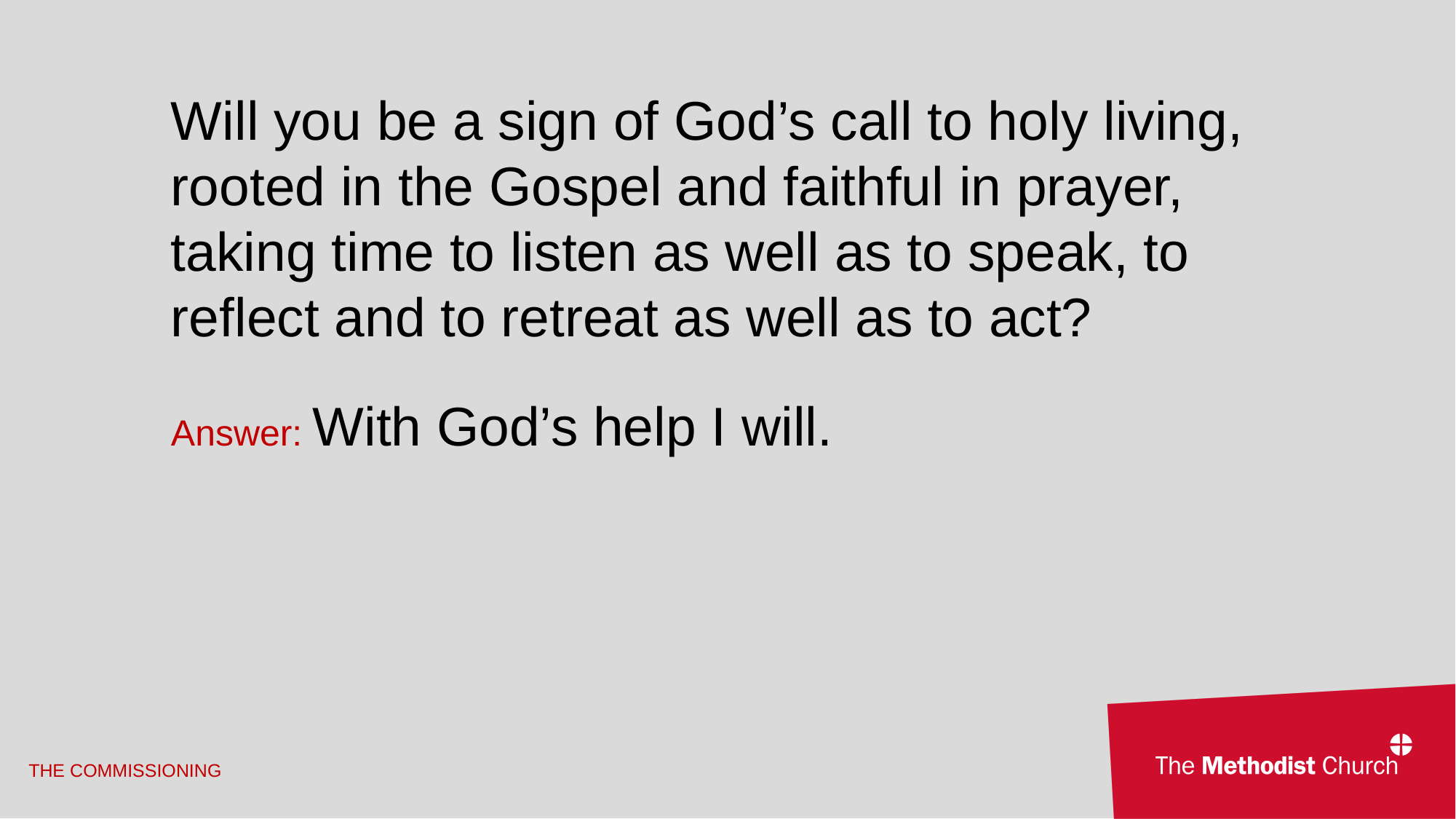

Will you be a sign of God’s call to holy living, rooted in the Gospel and faithful in prayer, taking time to listen as well as to speak, to reflect and to retreat as well as to act?

Answer: With God’s help I will.